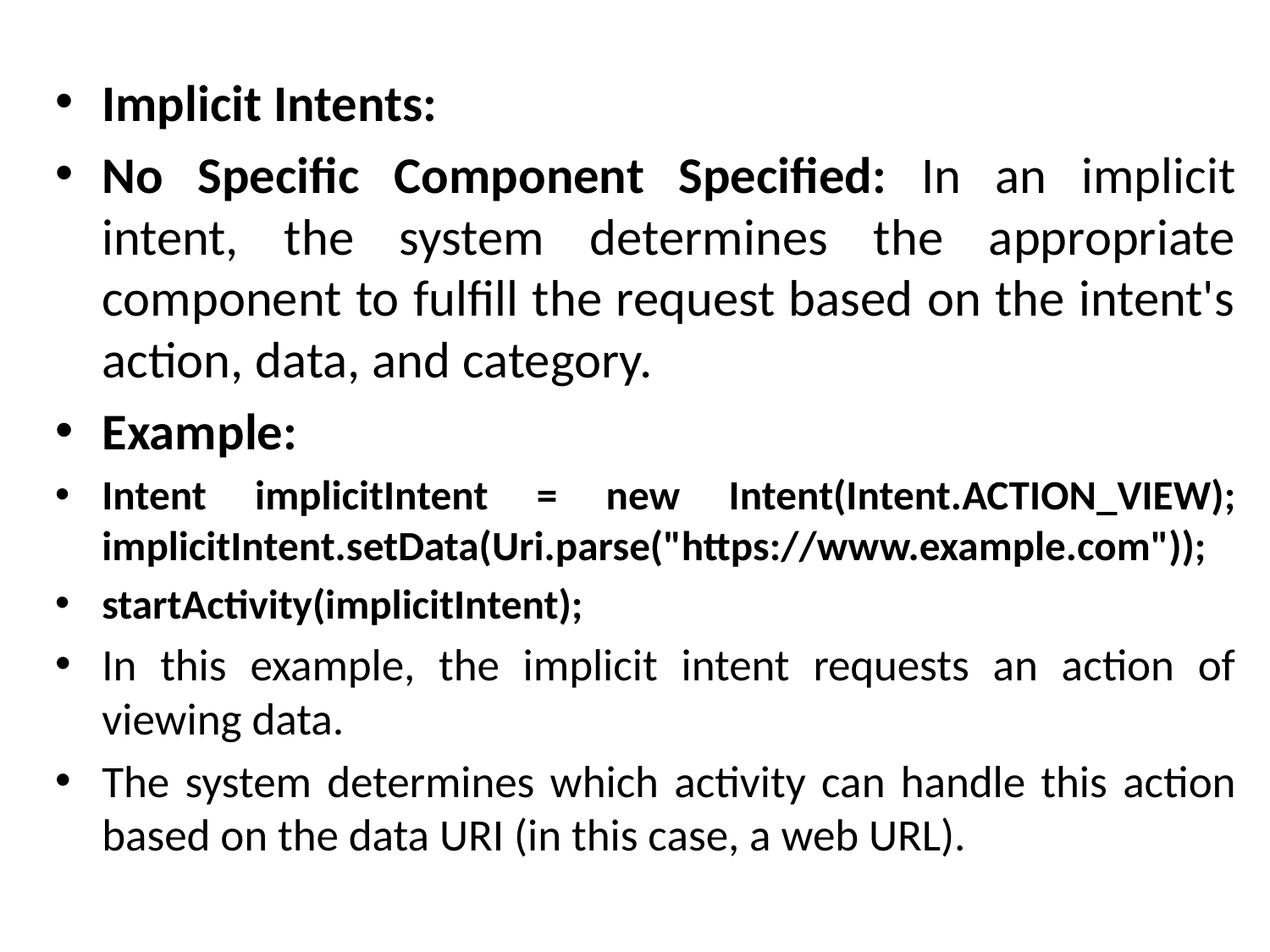

Implicit Intents:
No Specific Component Specified: In an implicit intent, the system determines the appropriate component to fulfill the request based on the intent's action, data, and category.
Example:
Intent implicitIntent = new Intent(Intent.ACTION_VIEW); implicitIntent.setData(Uri.parse("https://www.example.com"));
startActivity(implicitIntent);
In this example, the implicit intent requests an action of viewing data.
The system determines which activity can handle this action based on the data URI (in this case, a web URL).